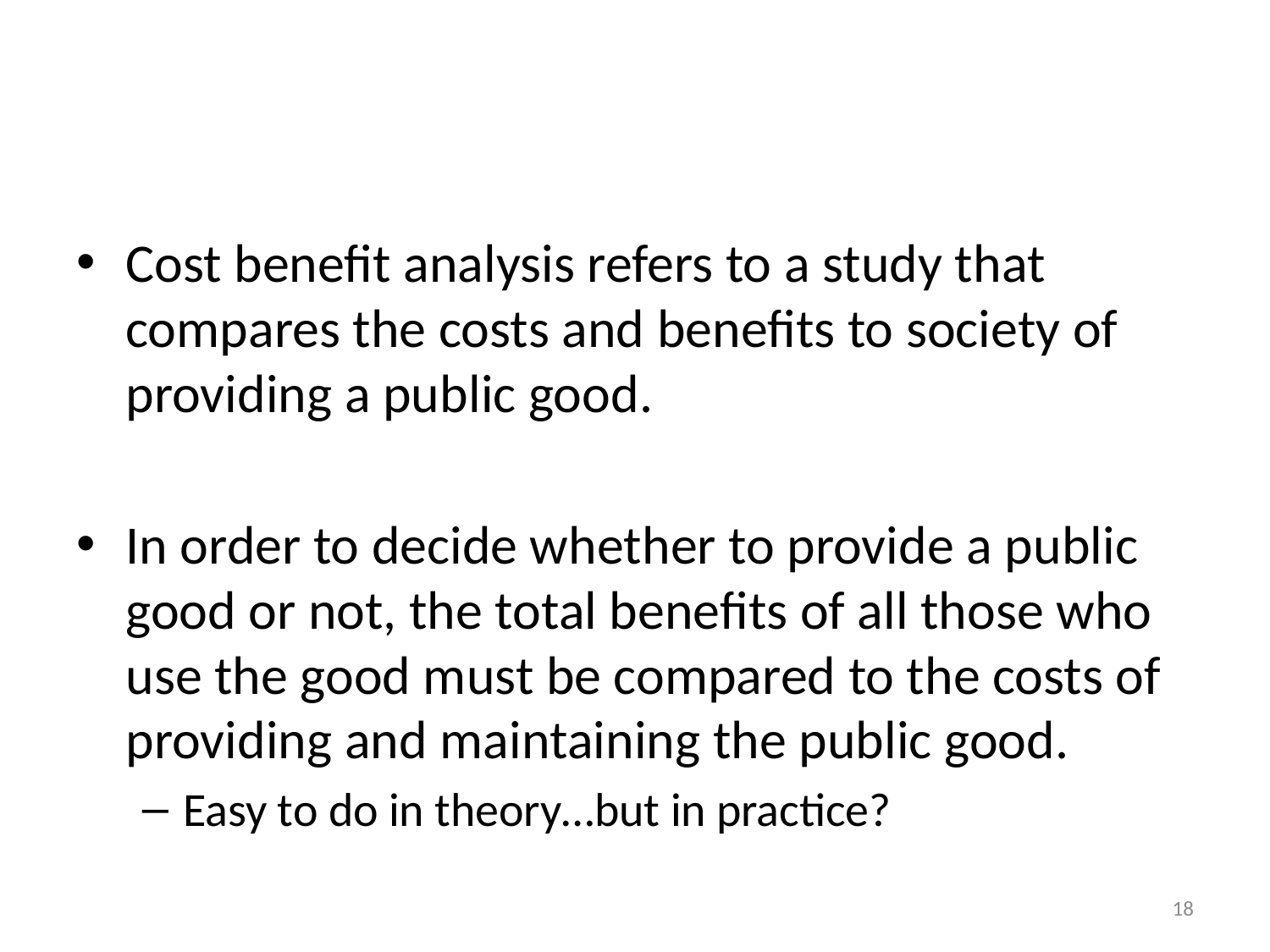

#
Cost benefit analysis refers to a study that compares the costs and benefits to society of providing a public good.

In order to decide whether to provide a public good or not, the total benefits of all those who use the good must be compared to the costs of providing and maintaining the public good.
Easy to do in theory…but in practice?
18